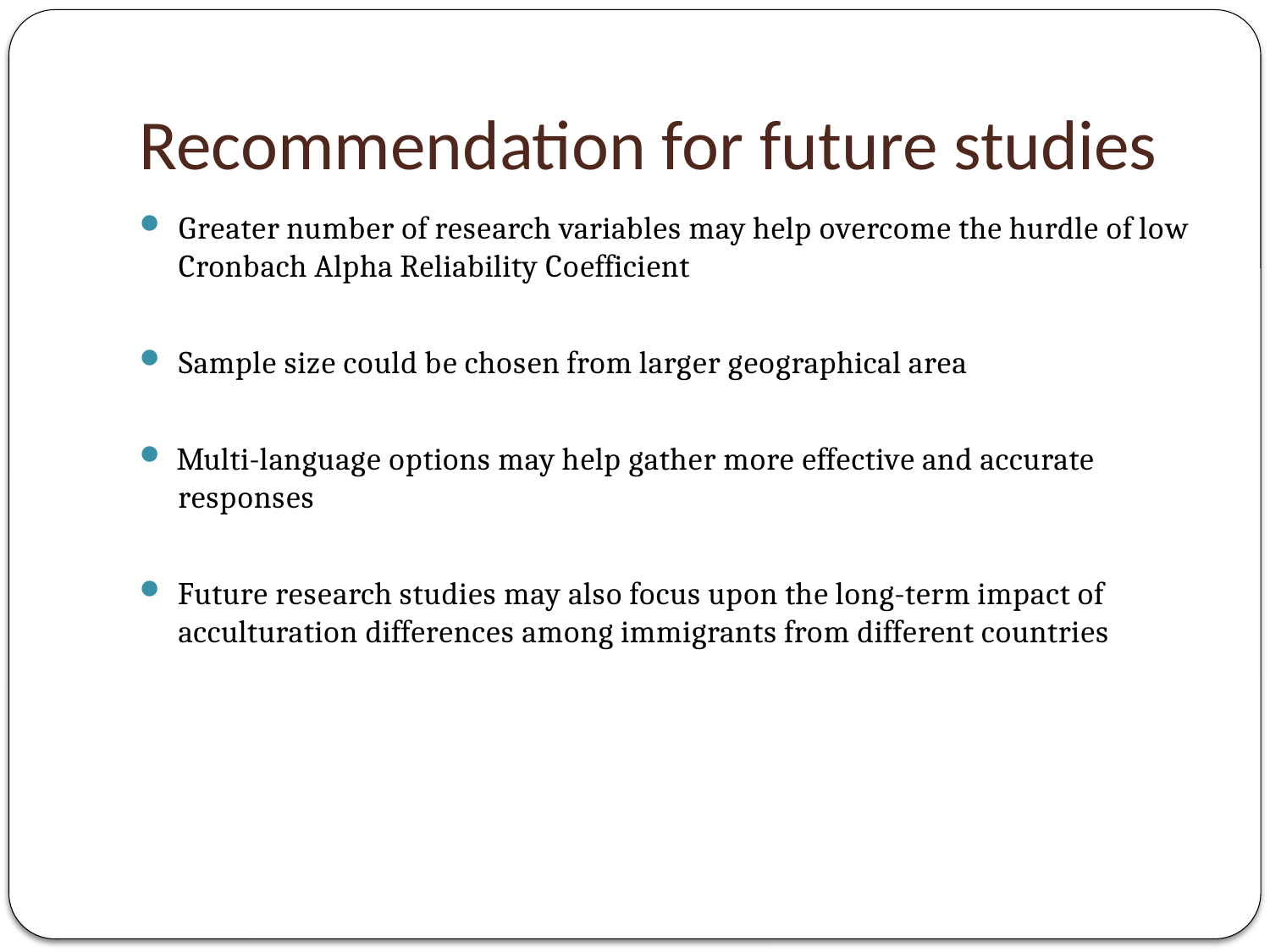

# Recommendation for future studies
Greater number of research variables may help overcome the hurdle of low Cronbach Alpha Reliability Coefficient

Sample size could be chosen from larger geographical area

Multi-language options may help gather more effective and accurate responses

Future research studies may also focus upon the long-term impact of acculturation differences among immigrants from different countries